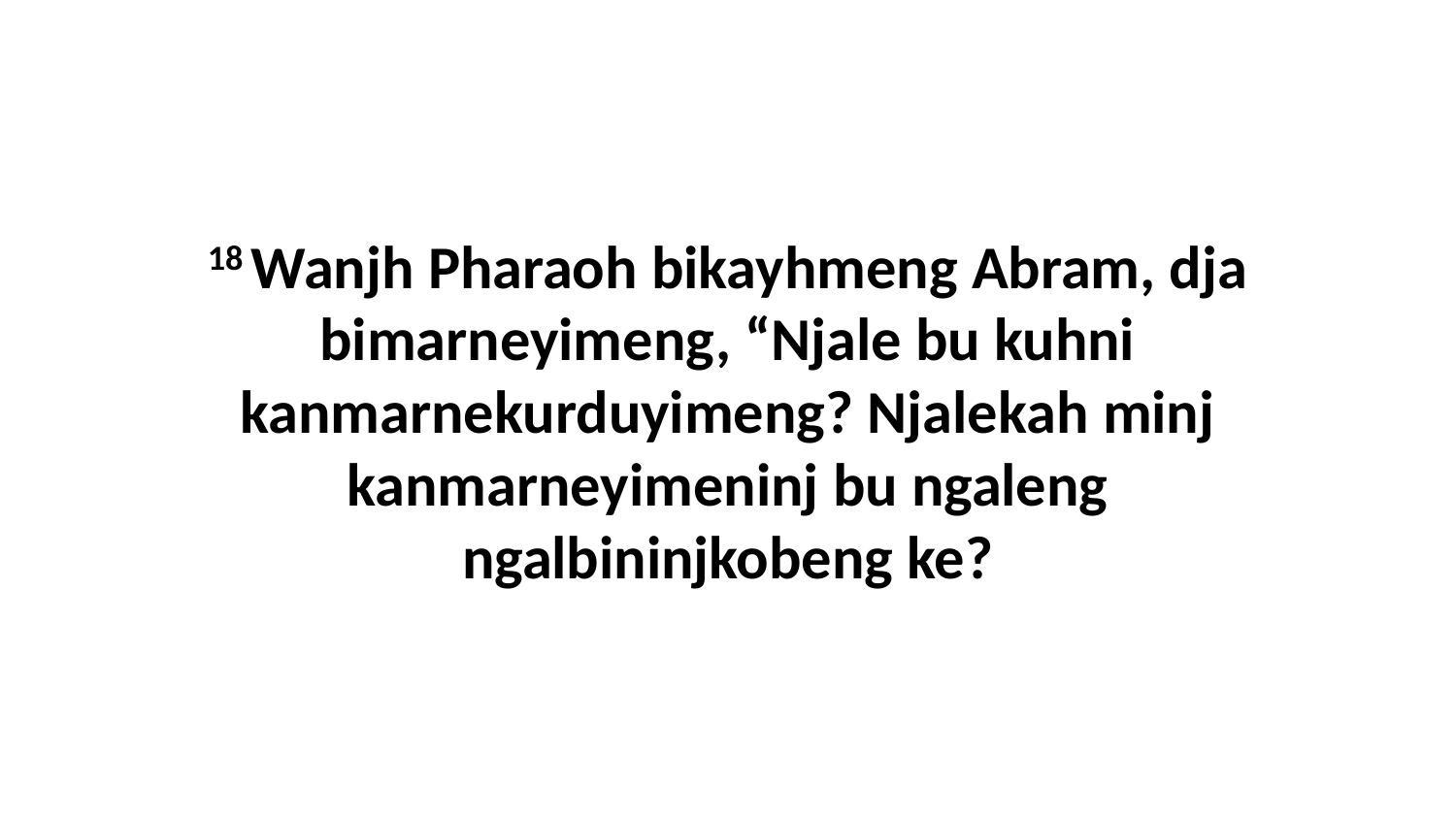

18 Wanjh Pharaoh bikayhmeng Abram, dja bimarneyimeng, “Njale bu kuhni kanmarnekurduyimeng? Njalekah minj kanmarneyimeninj bu ngaleng ngalbininjkobeng ke?